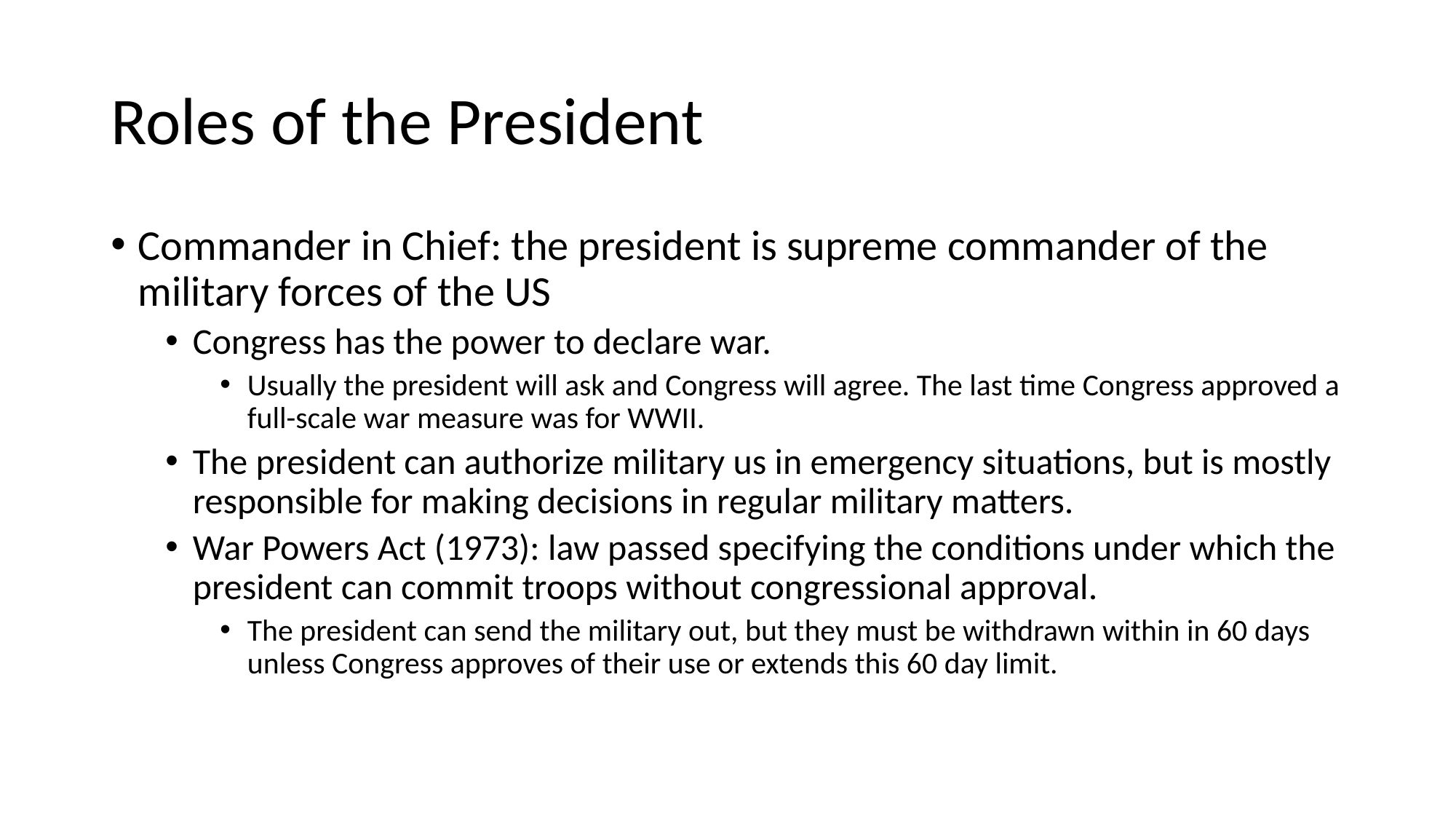

# Roles of the President
Commander in Chief: the president is supreme commander of the military forces of the US
Congress has the power to declare war.
Usually the president will ask and Congress will agree. The last time Congress approved a full-scale war measure was for WWII.
The president can authorize military us in emergency situations, but is mostly responsible for making decisions in regular military matters.
War Powers Act (1973): law passed specifying the conditions under which the president can commit troops without congressional approval.
The president can send the military out, but they must be withdrawn within in 60 days unless Congress approves of their use or extends this 60 day limit.